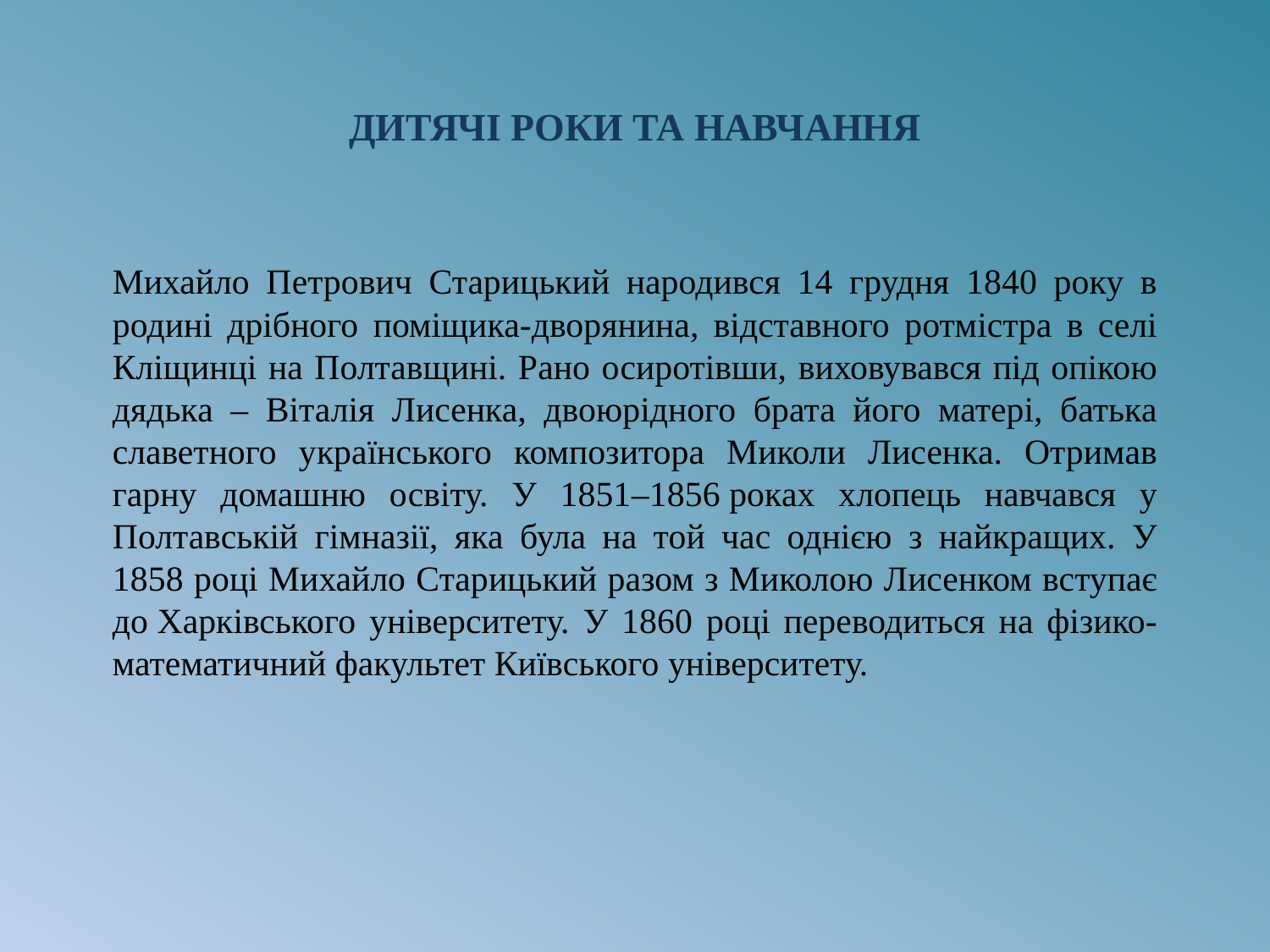

ДИТЯЧІ РОКИ ТА НАВЧАННЯ
Михайло Петрович Старицький народився 14 грудня 1840 року в родині дрібного поміщика-дворянина, відставного ротмістра в селі Кліщинці на Полтавщині. Рано осиротівши, виховувався під опікою дядька – Віталія Лисенка, двоюрідного брата його матері, батька славетного українського композитора Миколи Лисенка. Отримав гарну домашню освіту. У 1851–1856 роках хлопець навчався у Полтавській гімназії, яка була на той час однією з найкращих. У 1858 році Михайло Старицький разом з Миколою Лисенком вступає до Харківського університету. У 1860 році переводиться на фізико-математичний факультет Київського університету.